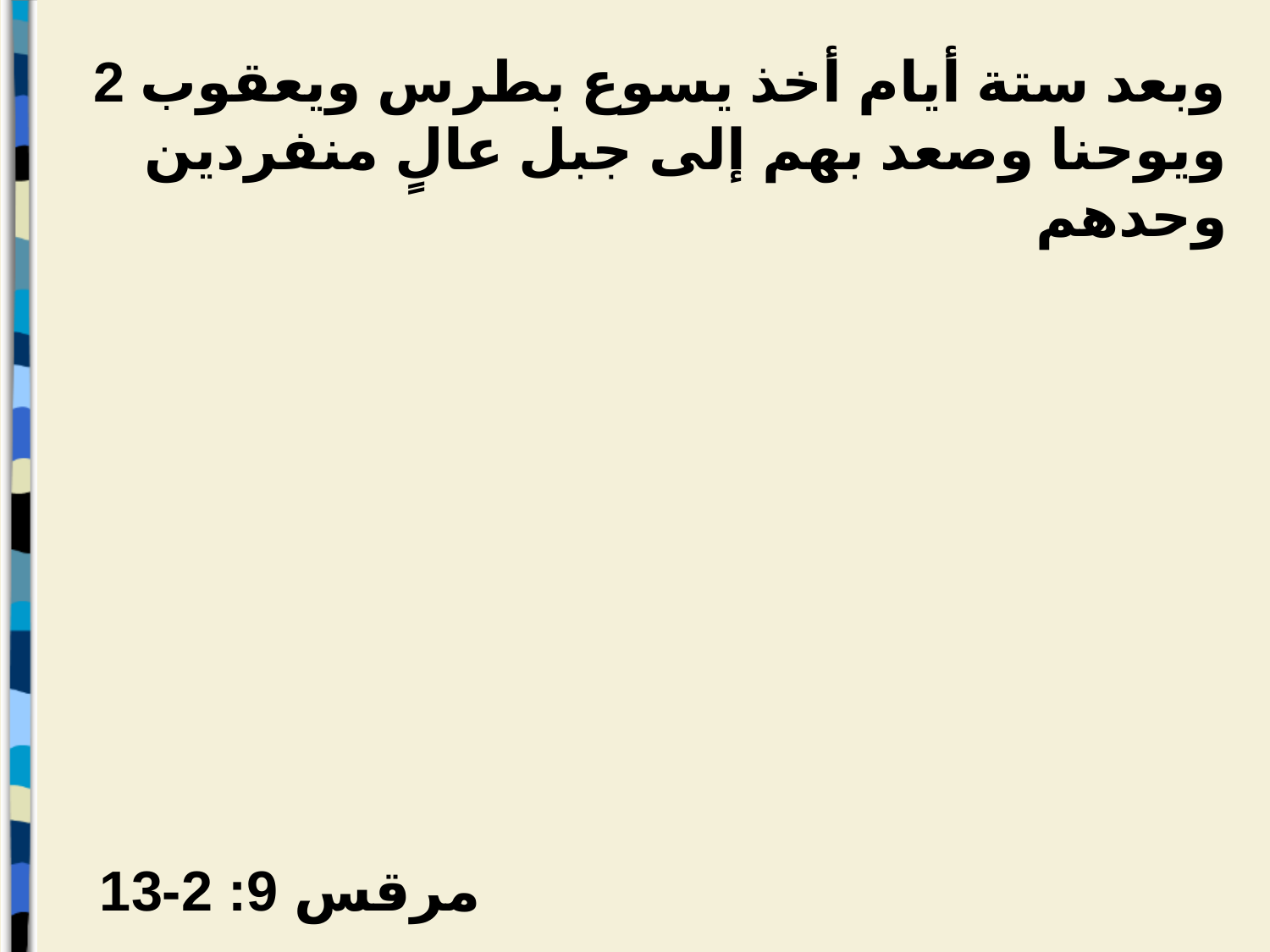

2 وبعد ستة أيام أخذ يسوع بطرس ويعقوب ويوحنا وصعد بهم إلى جبل عالٍ منفردين وحدهم
مرقس 9: 2-13